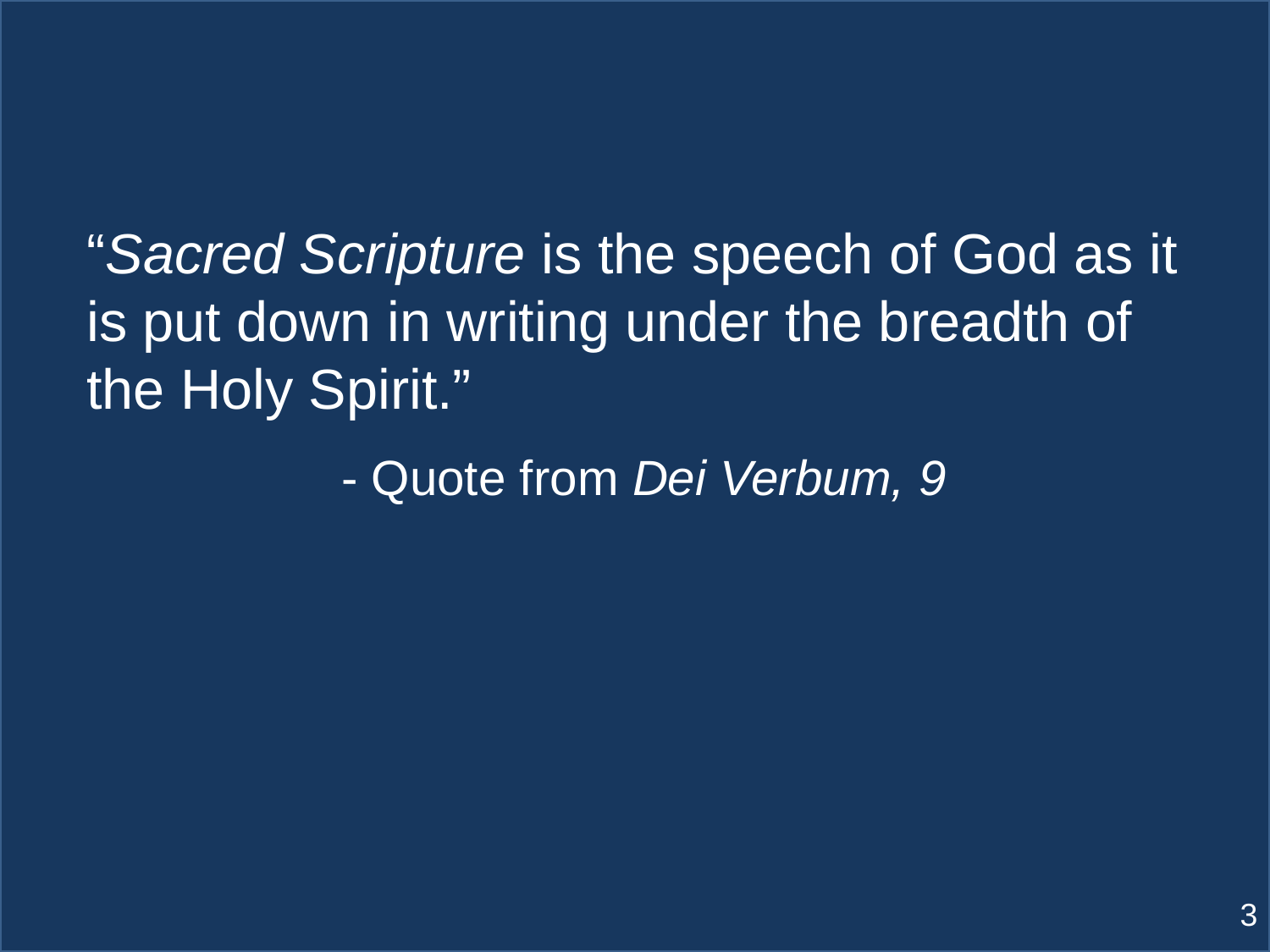

“Sacred Scripture is the speech of God as it is put down in writing under the breadth of the Holy Spirit.”

- Quote from Dei Verbum, 9
3